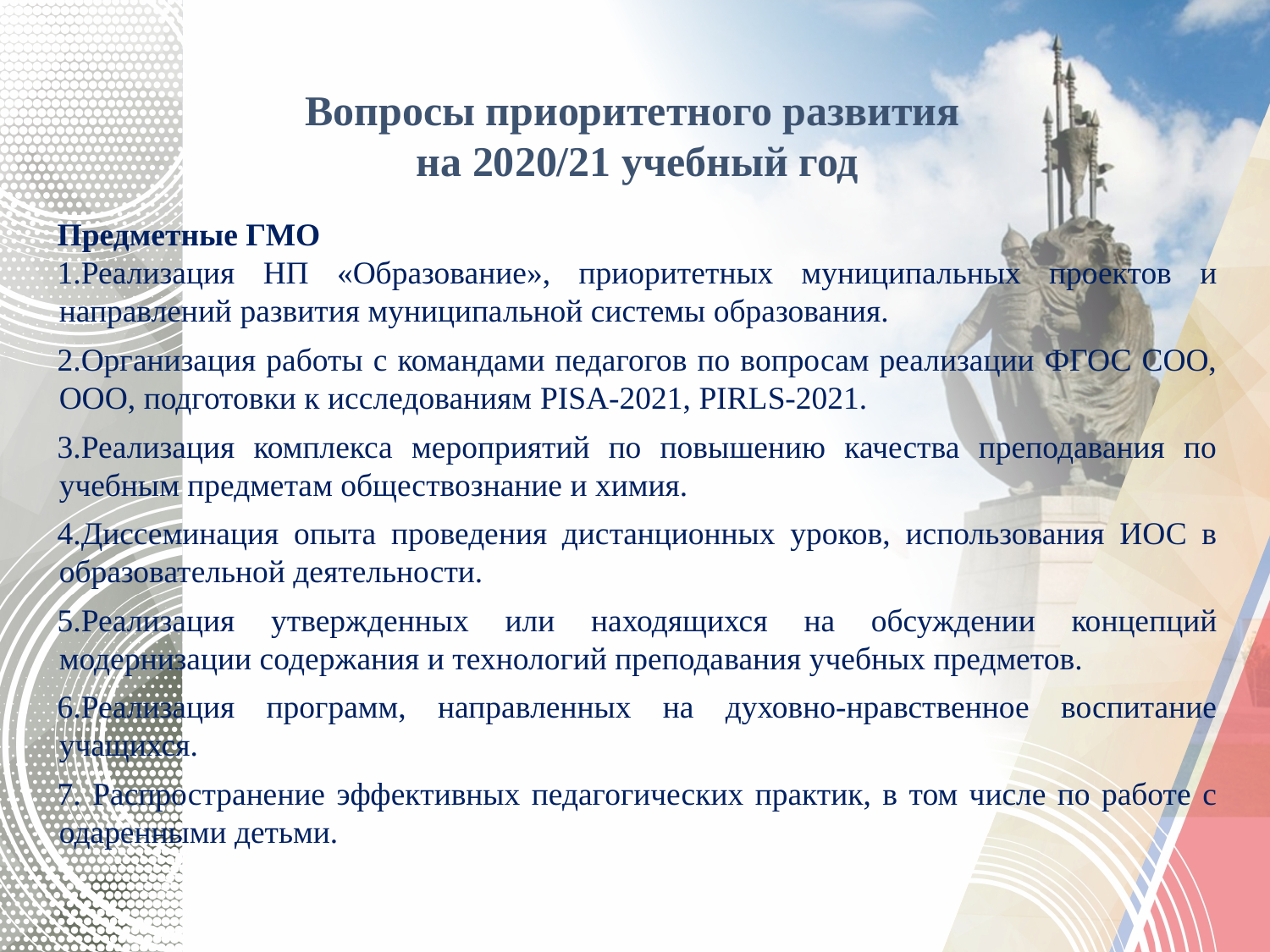

Вопросы приоритетного развития
на 2020/21 учебный год

Предметные ГМО
Реализация НП «Образование», приоритетных муниципальных проектов и направлений развития муниципальной системы образования.
Организация работы с командами педагогов по вопросам реализации ФГОС СОО, ООО, подготовки к исследованиям PISA-2021, PIRLS-2021.
Реализация комплекса мероприятий по повышению качества преподавания по учебным предметам обществознание и химия.
Диссеминация опыта проведения дистанционных уроков, использования ИОС в образовательной деятельности.
Реализация утвержденных или находящихся на обсуждении концепций модернизации содержания и технологий преподавания учебных предметов.
Реализация программ, направленных на духовно-нравственное воспитание учащихся.
 Распространение эффективных педагогических практик, в том числе по работе с одаренными детьми.